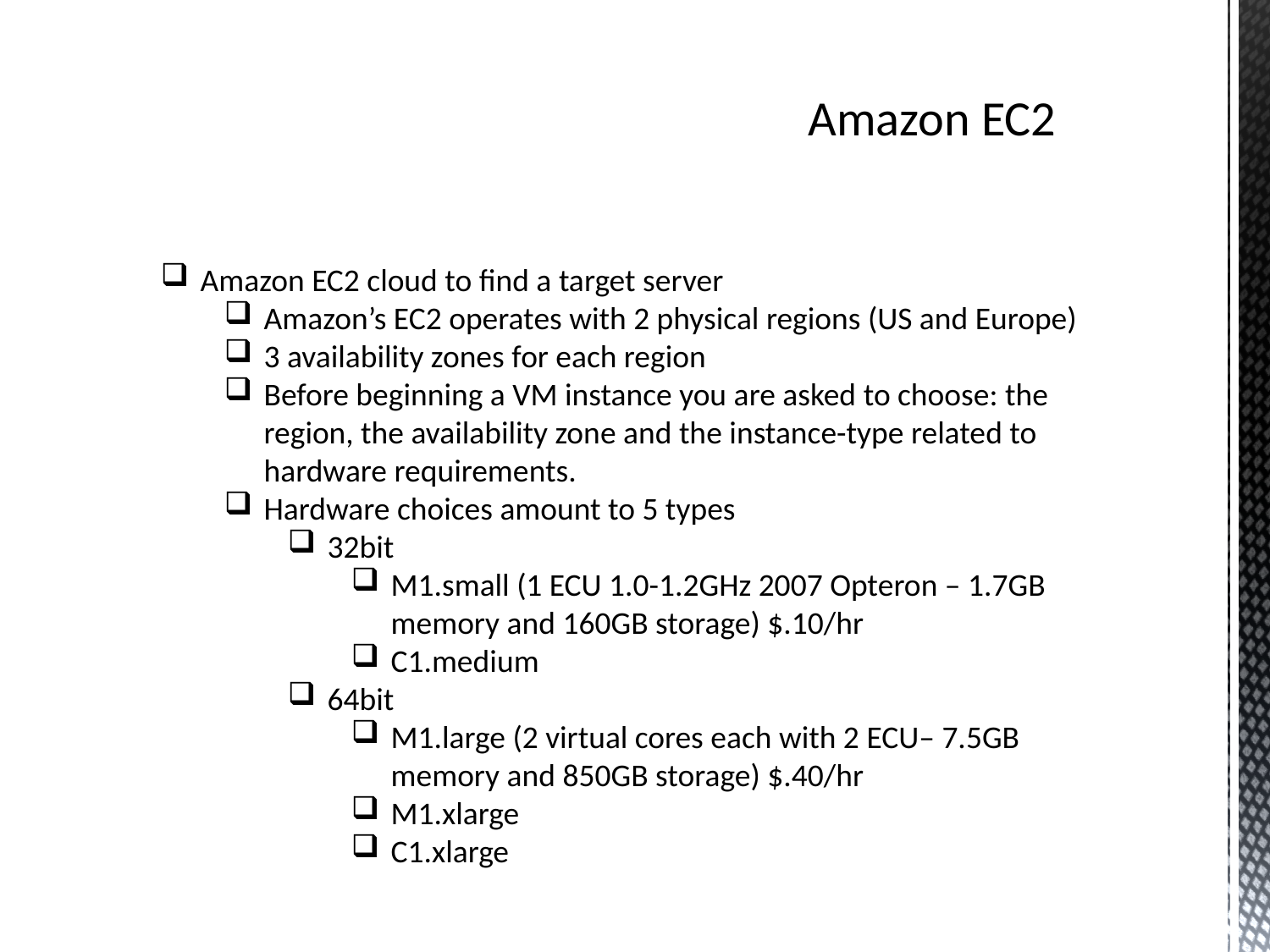

# Amazon EC2
Amazon EC2 cloud to find a target server
Amazon’s EC2 operates with 2 physical regions (US and Europe)
3 availability zones for each region
Before beginning a VM instance you are asked to choose: the region, the availability zone and the instance-type related to hardware requirements.
Hardware choices amount to 5 types
32bit
M1.small (1 ECU 1.0-1.2GHz 2007 Opteron – 1.7GB memory and 160GB storage) $.10/hr
C1.medium
64bit
M1.large (2 virtual cores each with 2 ECU– 7.5GB memory and 850GB storage) $.40/hr
M1.xlarge
C1.xlarge